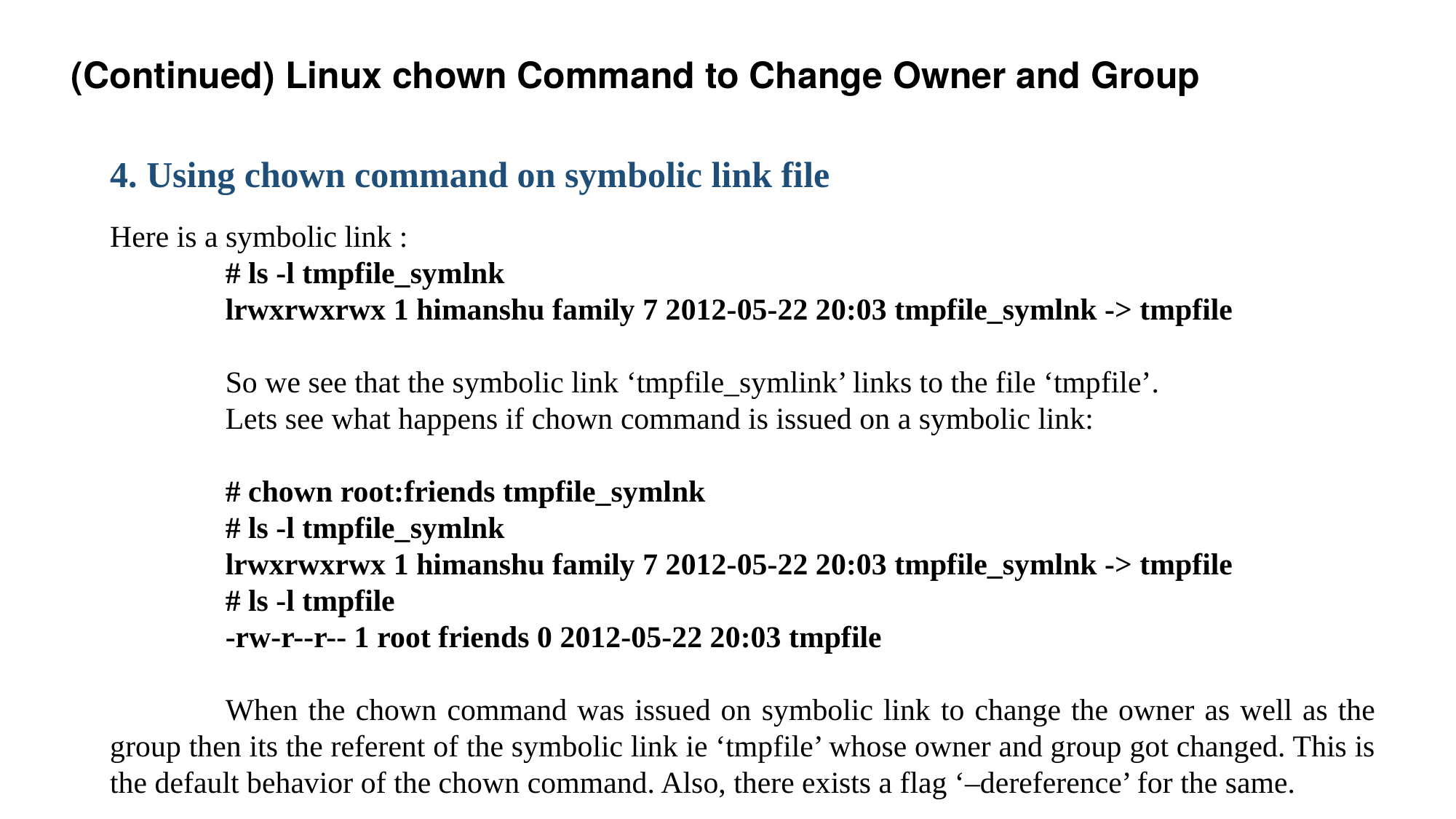

(Continued) Linux chown Command to Change Owner and Group
4. Using chown command on symbolic link file

Here is a symbolic link :
# ls -l tmpfile_symlnk
lrwxrwxrwx 1 himanshu family 7 2012-05-22 20:03 tmpfile_symlnk -> tmpfile

So we see that the symbolic link ‘tmpfile_symlink’ links to the file ‘tmpfile’.
Lets see what happens if chown command is issued on a symbolic link:

# chown root:friends tmpfile_symlnk
# ls -l tmpfile_symlnk
lrwxrwxrwx 1 himanshu family 7 2012-05-22 20:03 tmpfile_symlnk -> tmpfile
# ls -l tmpfile
-rw-r--r-- 1 root friends 0 2012-05-22 20:03 tmpfile

When the chown command was issued on symbolic link to change the owner as well as the group then its the referent of the symbolic link ie ‘tmpfile’ whose owner and group got changed. This is the default behavior of the chown command. Also, there exists a flag ‘–dereference’ for the same.
28